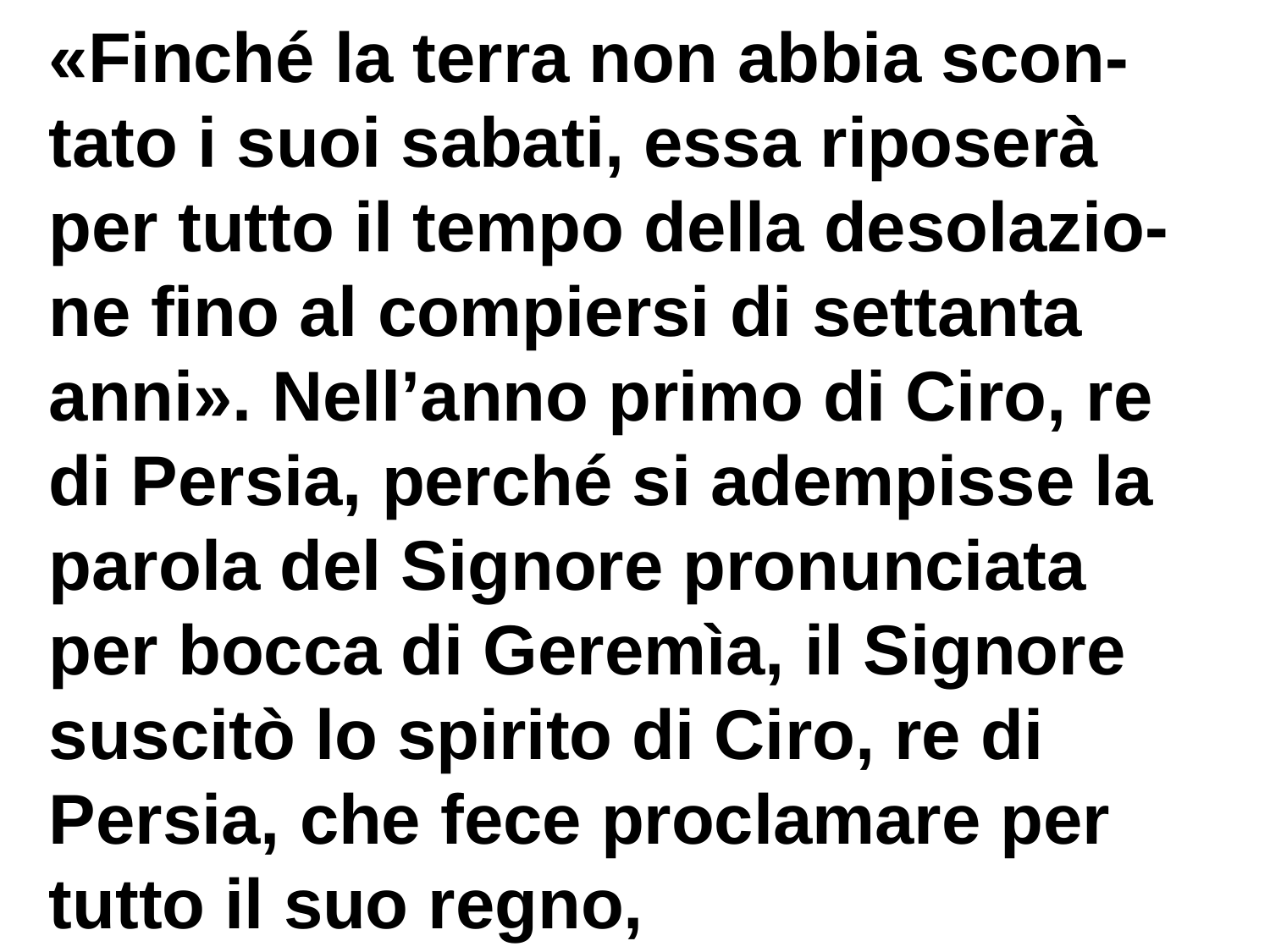

«Finché la terra non abbia scon-tato i suoi sabati, essa riposerà per tutto il tempo della desolazio-ne fino al compiersi di settanta anni». Nell’anno primo di Ciro, re di Persia, perché si adempisse la parola del Signore pronunciata per bocca di Geremìa, il Signore suscitò lo spirito di Ciro, re di Persia, che fece proclamare per tutto il suo regno,